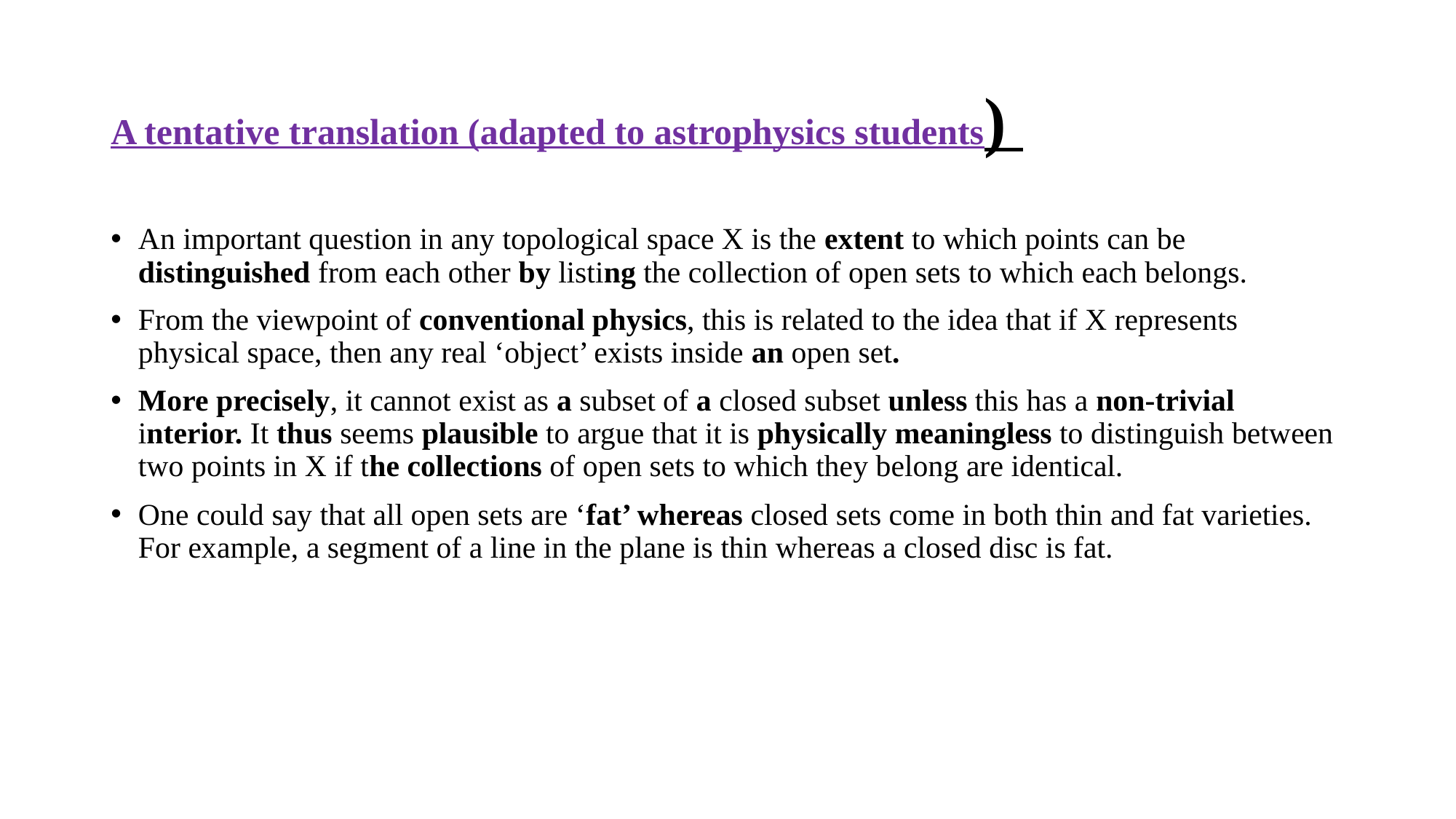

# A tentative translation (adapted to astrophysics students)
An important question in any topological space X is the extent to which points can be distinguished from each other by listing the collection of open sets to which each belongs.
From the viewpoint of conventional physics, this is related to the idea that if X represents physical space, then any real ‘object’ exists inside an open set.
More precisely, it cannot exist as a subset of a closed subset unless this has a non-trivial interior. It thus seems plausible to argue that it is physically meaningless to distinguish between two points in X if the collections of open sets to which they belong are identical.
One could say that all open sets are ‘fat’ whereas closed sets come in both thin and fat varieties. For example, a segment of a line in the plane is thin whereas a closed disc is fat.